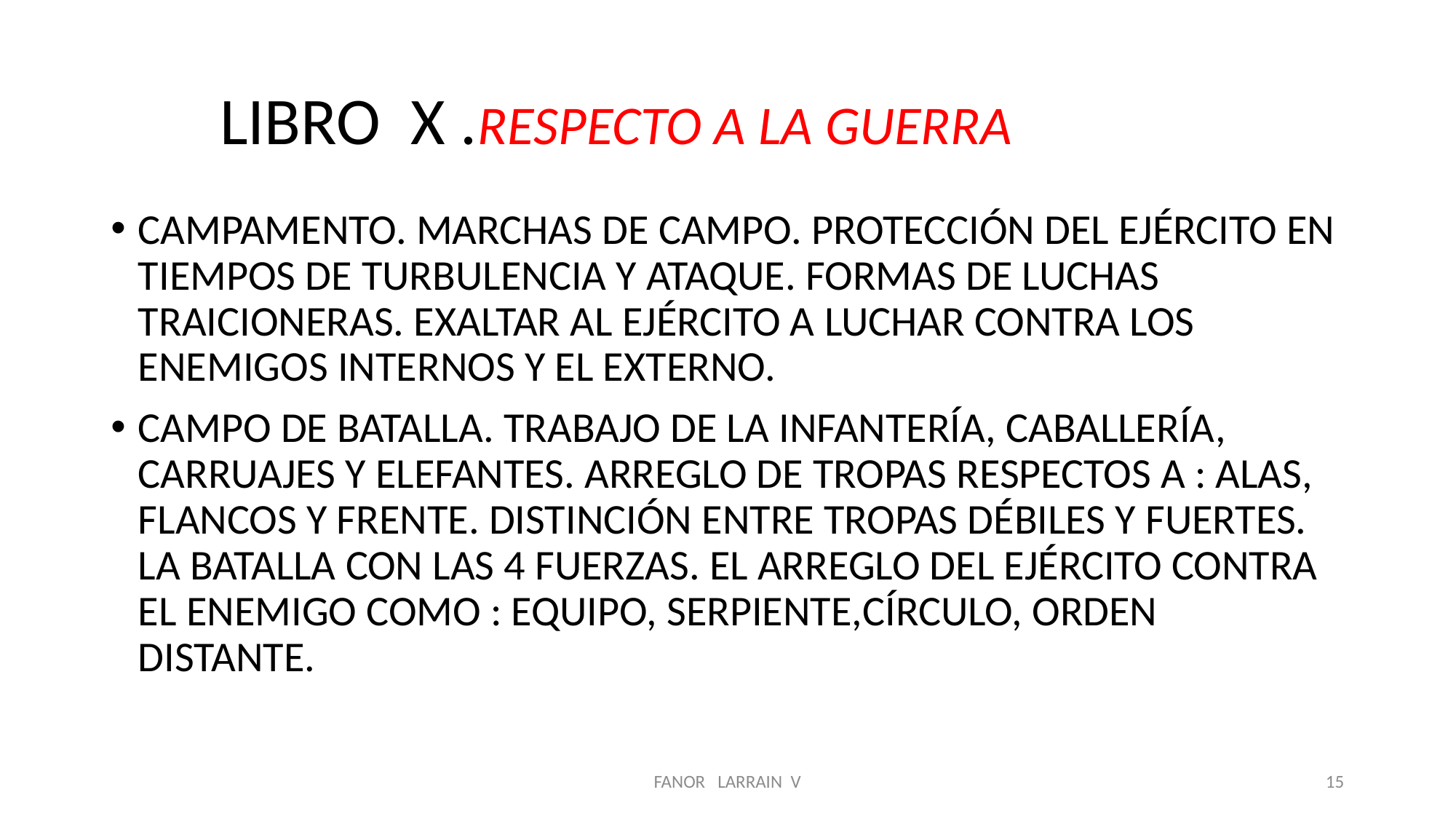

# LIBRO  X .RESPECTO A LA GUERRA
CAMPAMENTO. MARCHAS DE CAMPO. PROTECCIÓN DEL EJÉRCITO EN TIEMPOS DE TURBULENCIA Y ATAQUE. FORMAS DE LUCHAS TRAICIONERAS. EXALTAR AL EJÉRCITO A LUCHAR CONTRA LOS ENEMIGOS INTERNOS Y EL EXTERNO.
CAMPO DE BATALLA. TRABAJO DE LA INFANTERÍA, CABALLERÍA, CARRUAJES Y ELEFANTES. ARREGLO DE TROPAS RESPECTOS A : ALAS, FLANCOS Y FRENTE. DISTINCIÓN ENTRE TROPAS DÉBILES Y FUERTES. LA BATALLA CON LAS 4 FUERZAS. EL ARREGLO DEL EJÉRCITO CONTRA EL ENEMIGO COMO : EQUIPO, SERPIENTE,CÍRCULO, ORDEN DISTANTE.

FANOR   LARRAIN  V
15